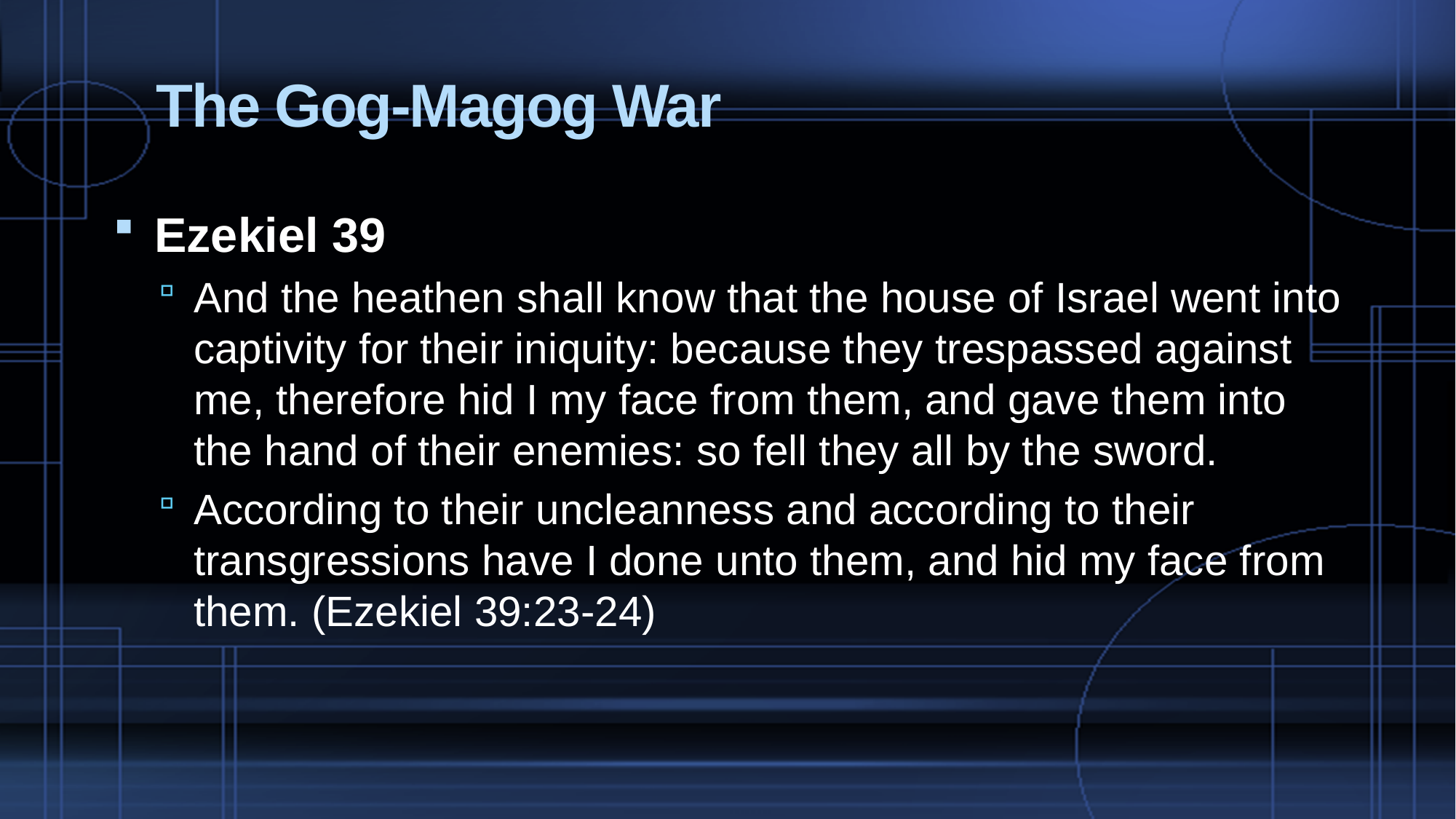

# The Gog-Magog War
Ezekiel 39
And the heathen shall know that the house of Israel went into captivity for their iniquity: because they trespassed against me, therefore hid I my face from them, and gave them into the hand of their enemies: so fell they all by the sword.
According to their uncleanness and according to their transgressions have I done unto them, and hid my face from them. (Ezekiel 39:23-24)